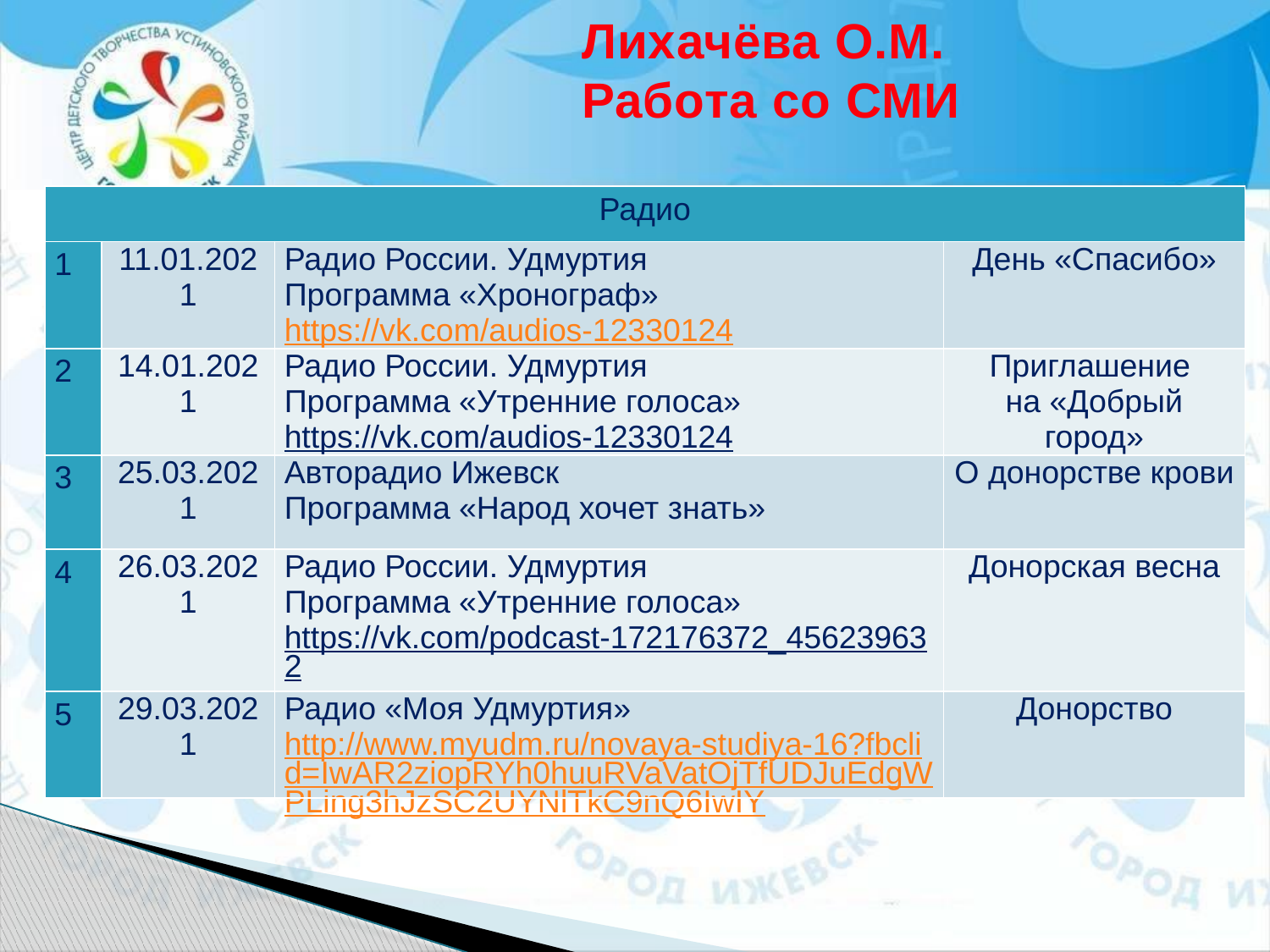

Лихачёва О.М.
Работа со СМИ

| Радио |  |  |  |
| --- | --- | --- | --- |
| 1 | 11.01.2021 | Радио России. Удмуртия Программа «Хронограф» https://vk.com/audios-12330124 | День «Спасибо» |
| 2 | 14.01.2021 | Радио России. Удмуртия Программа «Утренние голоса» https://vk.com/audios-12330124 | Приглашение на «Добрый город» |
| 3 | 25.03.2021 | Авторадио Ижевск Программа «Народ хочет знать» | О донорстве крови |
| 4 | 26.03.2021 | Радио России. Удмуртия Программа «Утренние голоса» https://vk.com/podcast-172176372\_456239632 | Донорская весна |
| 5 | 29.03.2021 | Радио «Моя Удмуртия» http://www.myudm.ru/novaya-studiya-16?fbclid=IwAR2ziopRYh0huuRVaVatOjTfUDJuEdgWPLing3hJzSC2UYNlTkC9nQ6IwIY | Донорство |